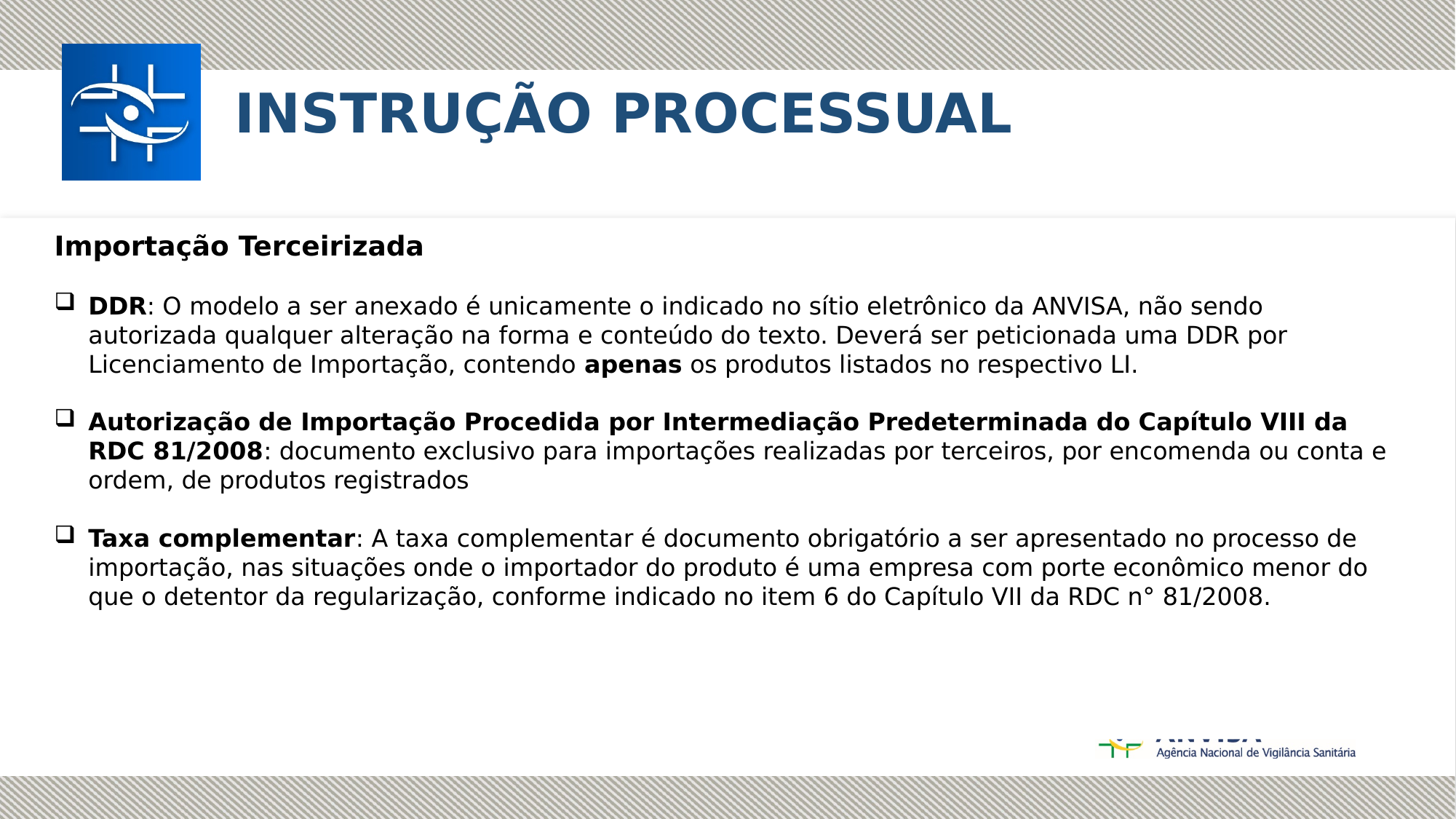

INSTRUÇÃO PROCESSUAL
Importação Terceirizada

DDR: O modelo a ser anexado é unicamente o indicado no sítio eletrônico da ANVISA, não sendo autorizada qualquer alteração na forma e conteúdo do texto. Deverá ser peticionada uma DDR por Licenciamento de Importação, contendo apenas os produtos listados no respectivo LI.

Autorização de Importação Procedida por Intermediação Predeterminada do Capítulo VIII da RDC 81/2008: documento exclusivo para importações realizadas por terceiros, por encomenda ou conta e ordem, de produtos registrados

Taxa complementar: A taxa complementar é documento obrigatório a ser apresentado no processo de importação, nas situações onde o importador do produto é uma empresa com porte econômico menor do que o detentor da regularização, conforme indicado no item 6 do Capítulo VII da RDC n° 81/2008.